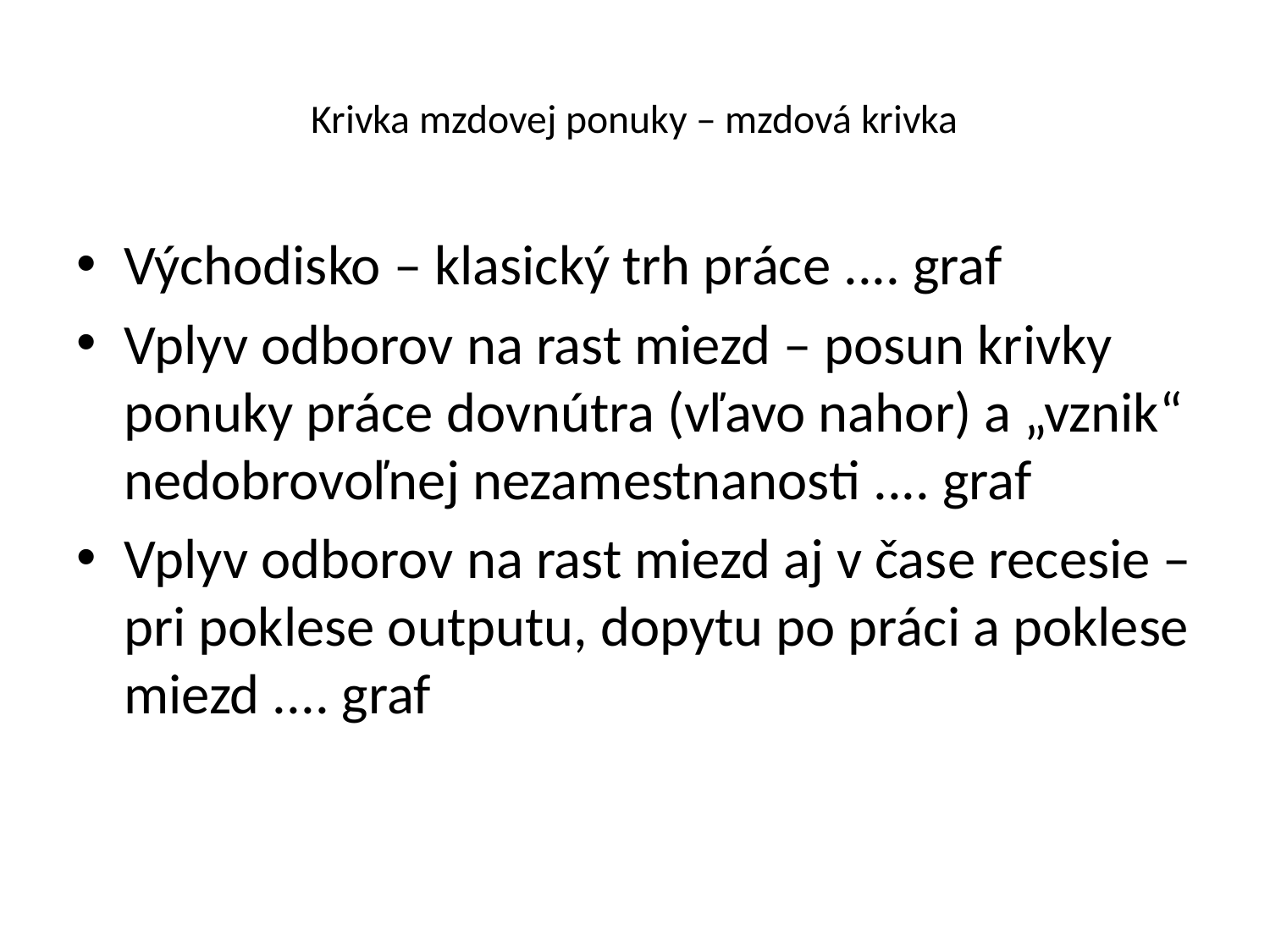

# Krivka mzdovej ponuky – mzdová krivka
Východisko – klasický trh práce .... graf
Vplyv odborov na rast miezd – posun krivky ponuky práce dovnútra (vľavo nahor) a „vznik“ nedobrovoľnej nezamestnanosti .... graf
Vplyv odborov na rast miezd aj v čase recesie – pri poklese outputu, dopytu po práci a poklese miezd .... graf